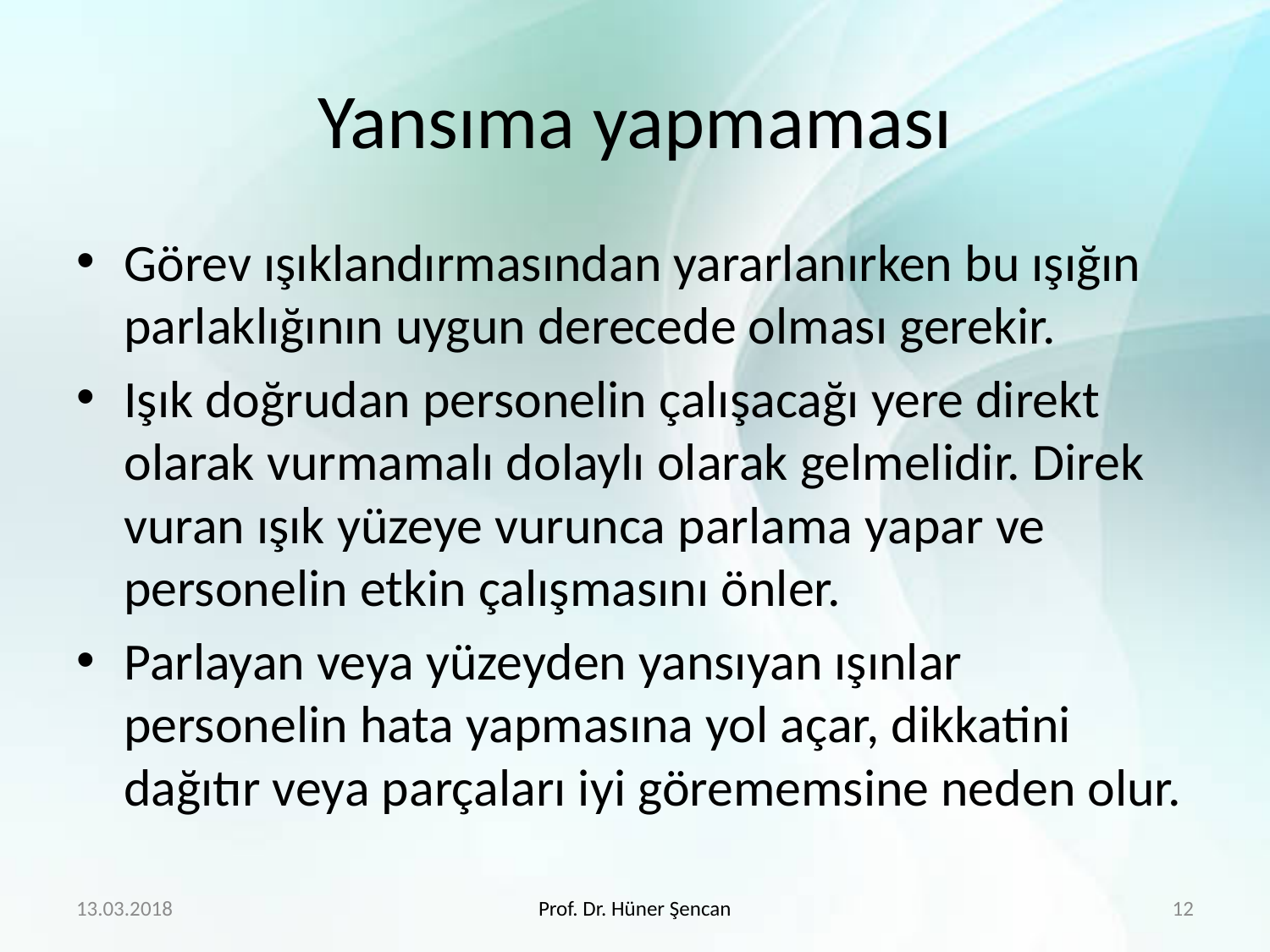

# Yansıma yapmaması
Görev ışıklandırmasından yararlanırken bu ışığın parlaklığının uygun derecede olması gerekir.
Işık doğrudan personelin çalışacağı yere direkt olarak vurmamalı dolaylı olarak gelmelidir. Direk vuran ışık yüzeye vurunca parlama yapar ve personelin etkin çalışmasını önler.
Parlayan veya yüzeyden yansıyan ışınlar personelin hata yapmasına yol açar, dikkatini dağıtır veya parçaları iyi görememsine neden olur.

13.03.2018
Prof. Dr. Hüner Şencan
12